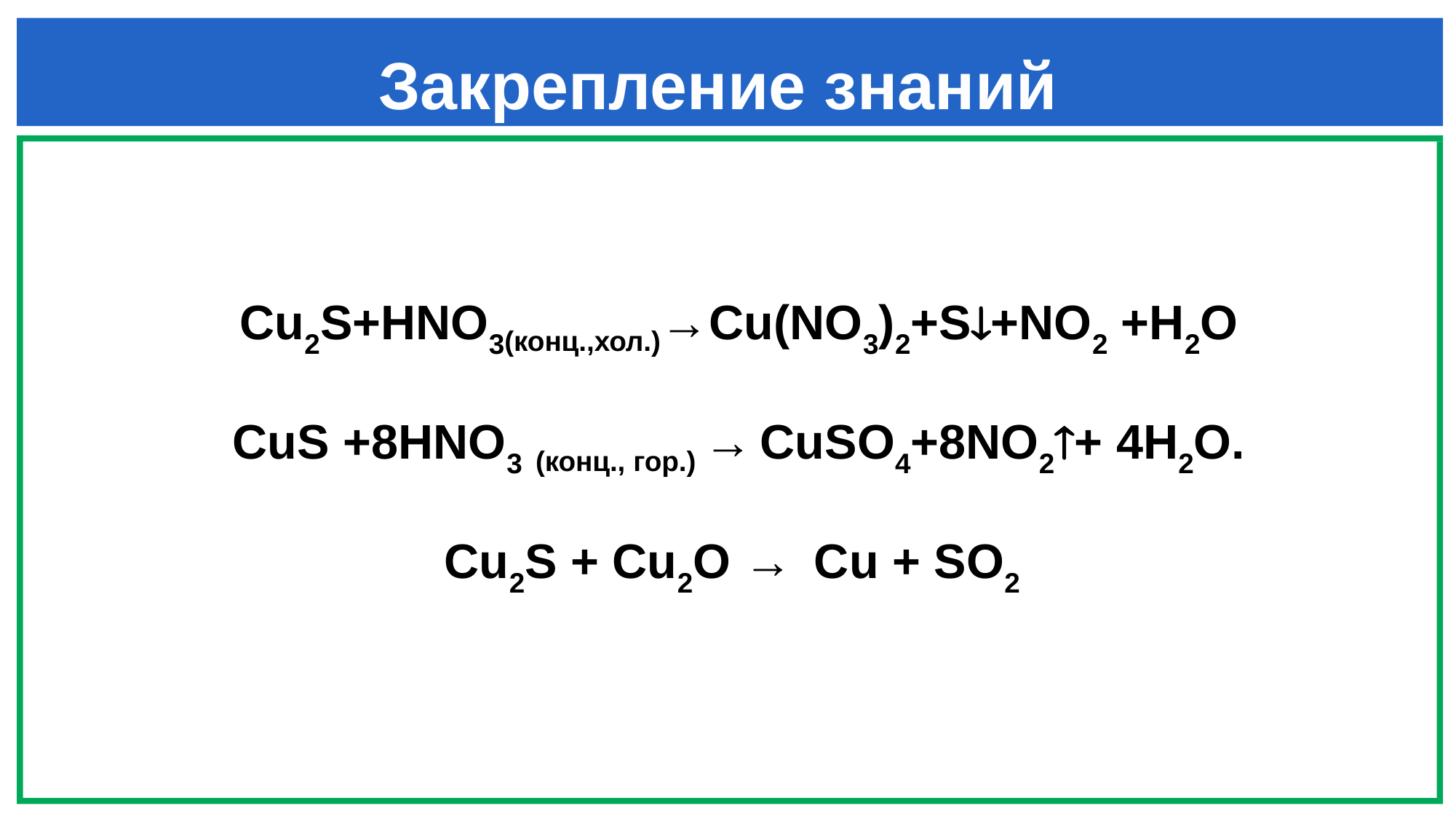

# Закрепление знаний

Cu2S+HNO3(конц.,хол.)→Cu(NO3)2+S↓+NO2 +H2O
 CuS +8HNO3 (конц., гор.) → CuSO4+8NO2↑+ 4Н2О.
Cu2S + Cu2O →  Cu + SO2